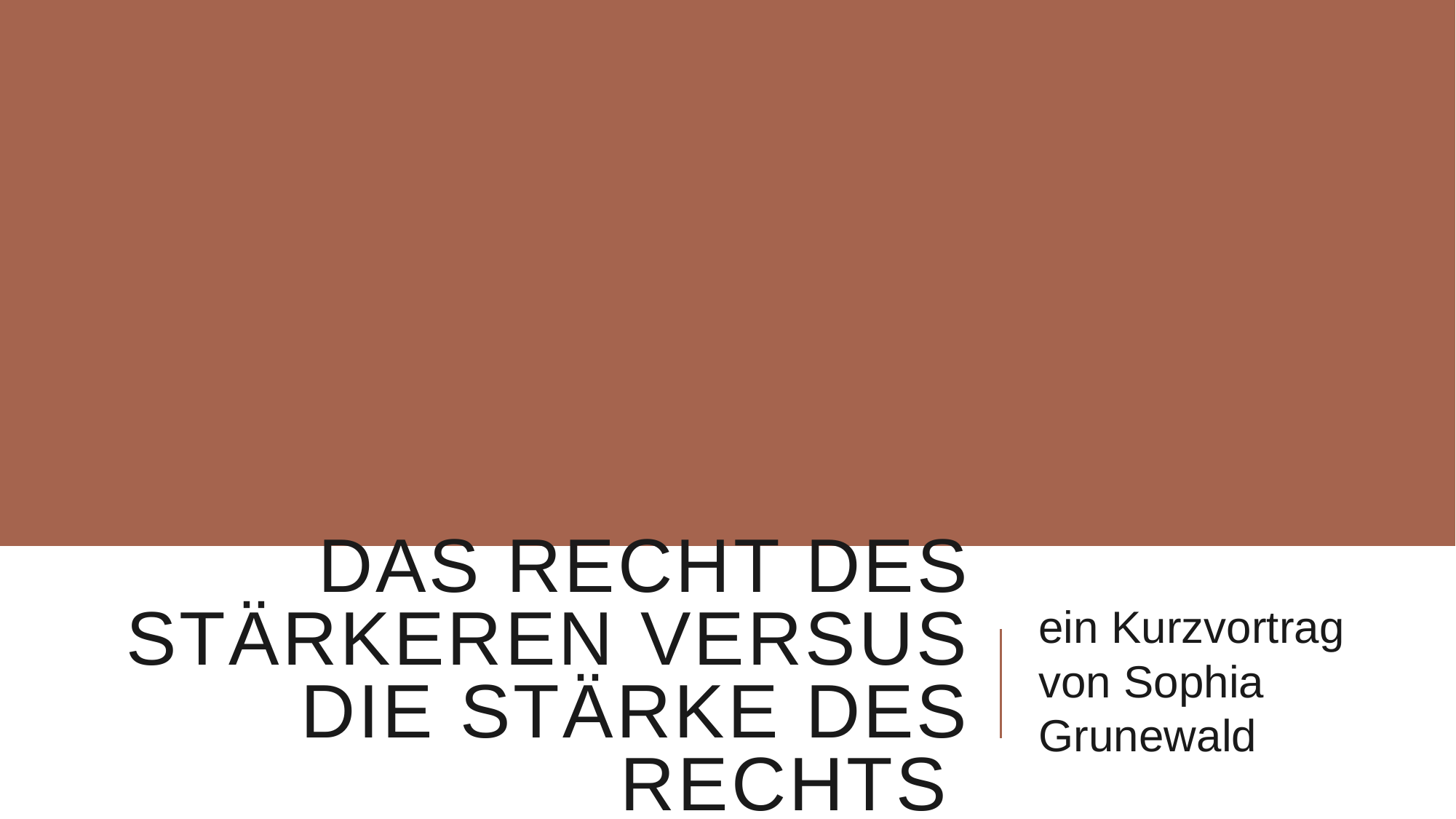

# Das Recht des Stärkeren versus die Stärke des Rechts
ein Kurzvortrag von Sophia Grunewald